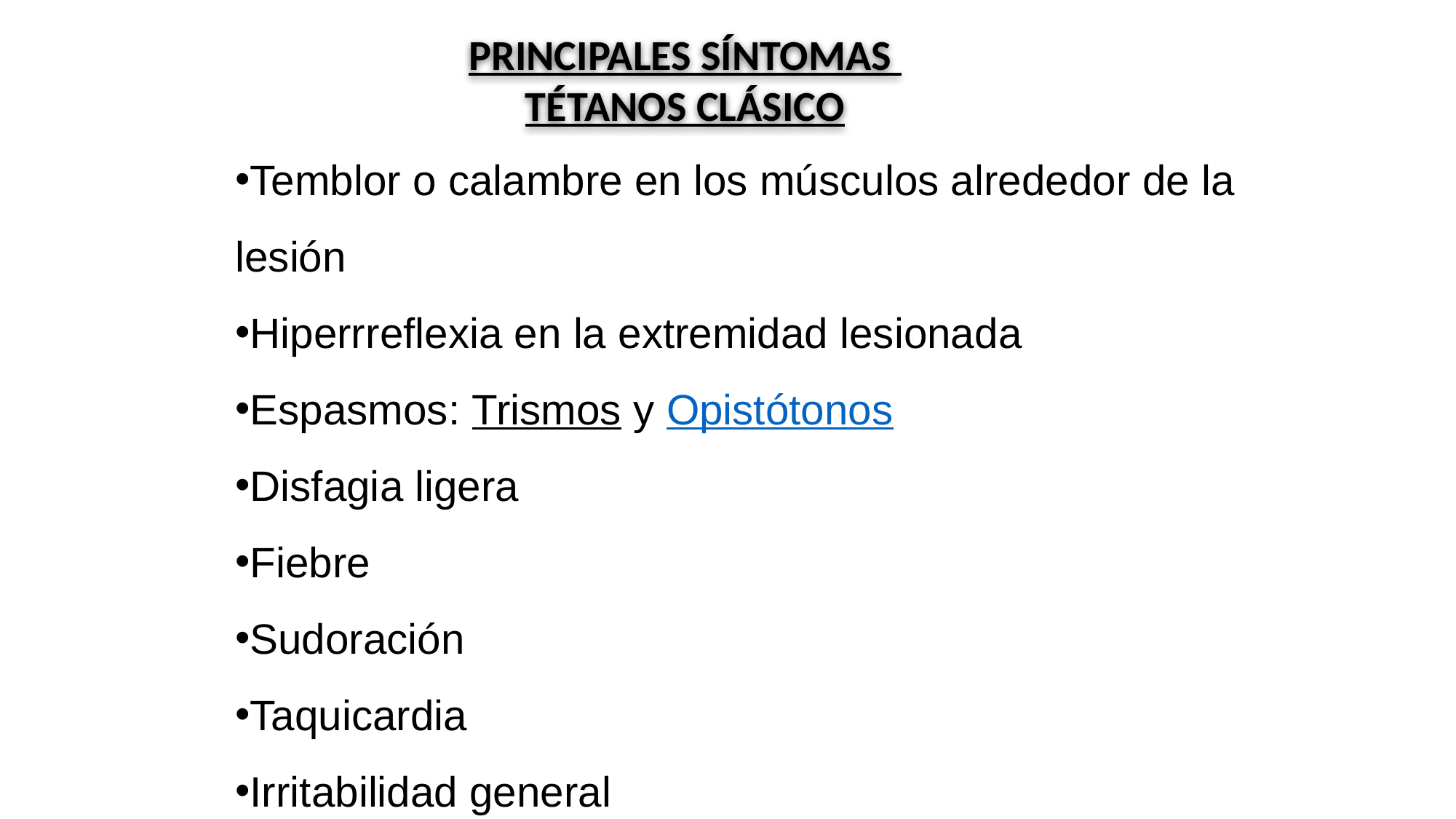

PRINCIPALES SÍNTOMAS
TÉTANOS CLÁSICO
Temblor o calambre en los músculos alrededor de la lesión
Hiperrreflexia en la extremidad lesionada
Espasmos: Trismos y Opistótonos
Disfagia ligera
Fiebre
Sudoración
Taquicardia
Irritabilidad general